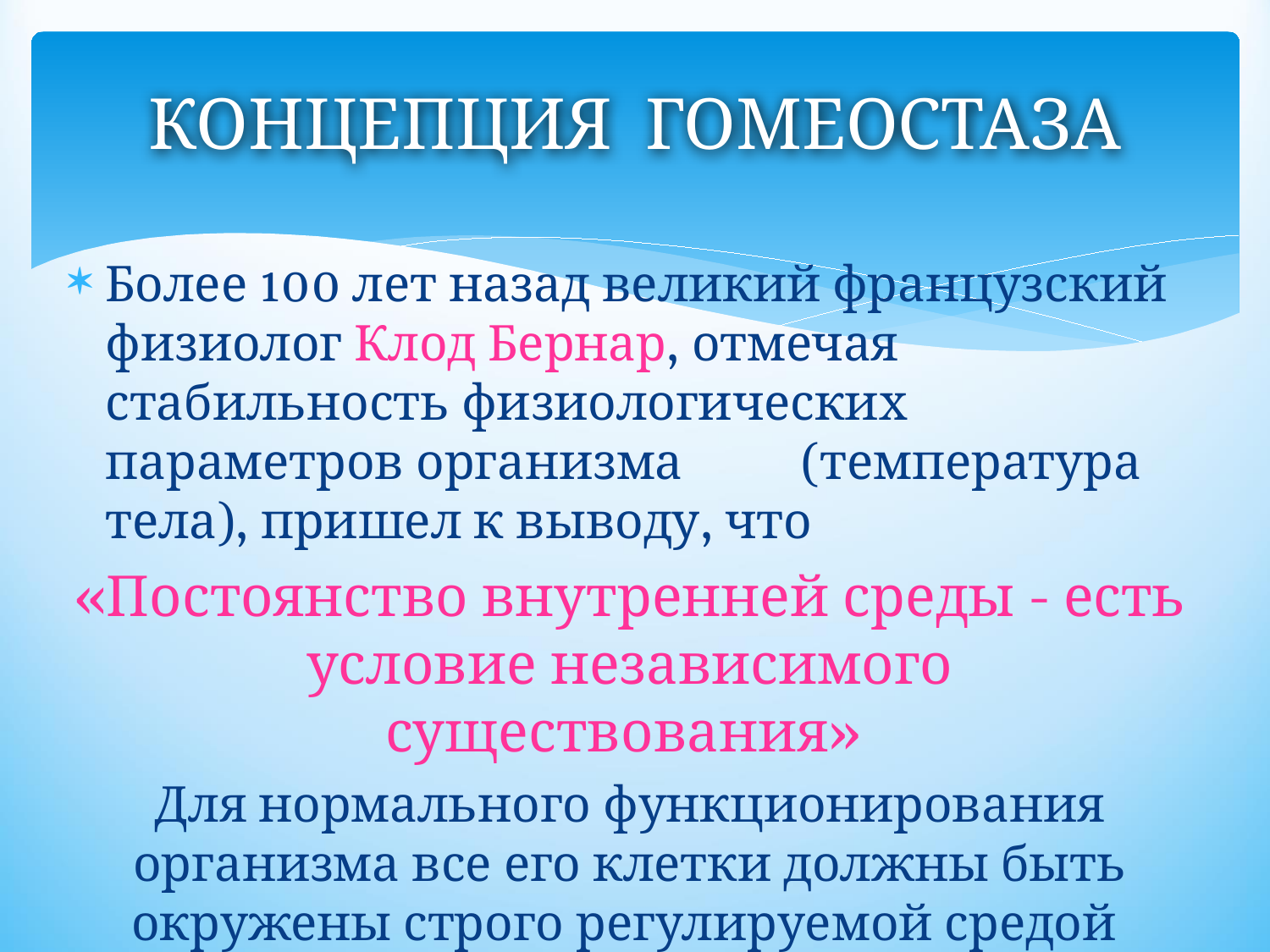

# КОНЦЕПЦИЯ  ГОМЕОСТАЗА
Более 100 лет назад великий французский физиолог Клод Бернар, отмечая стабильность физиологических параметров организма          (температура тела), пришел к выводу, что
«Постоянство внутренней среды - есть условие независимого существования»
Для нормального функционирования организма все его клетки должны быть окружены строго регулируемой средой